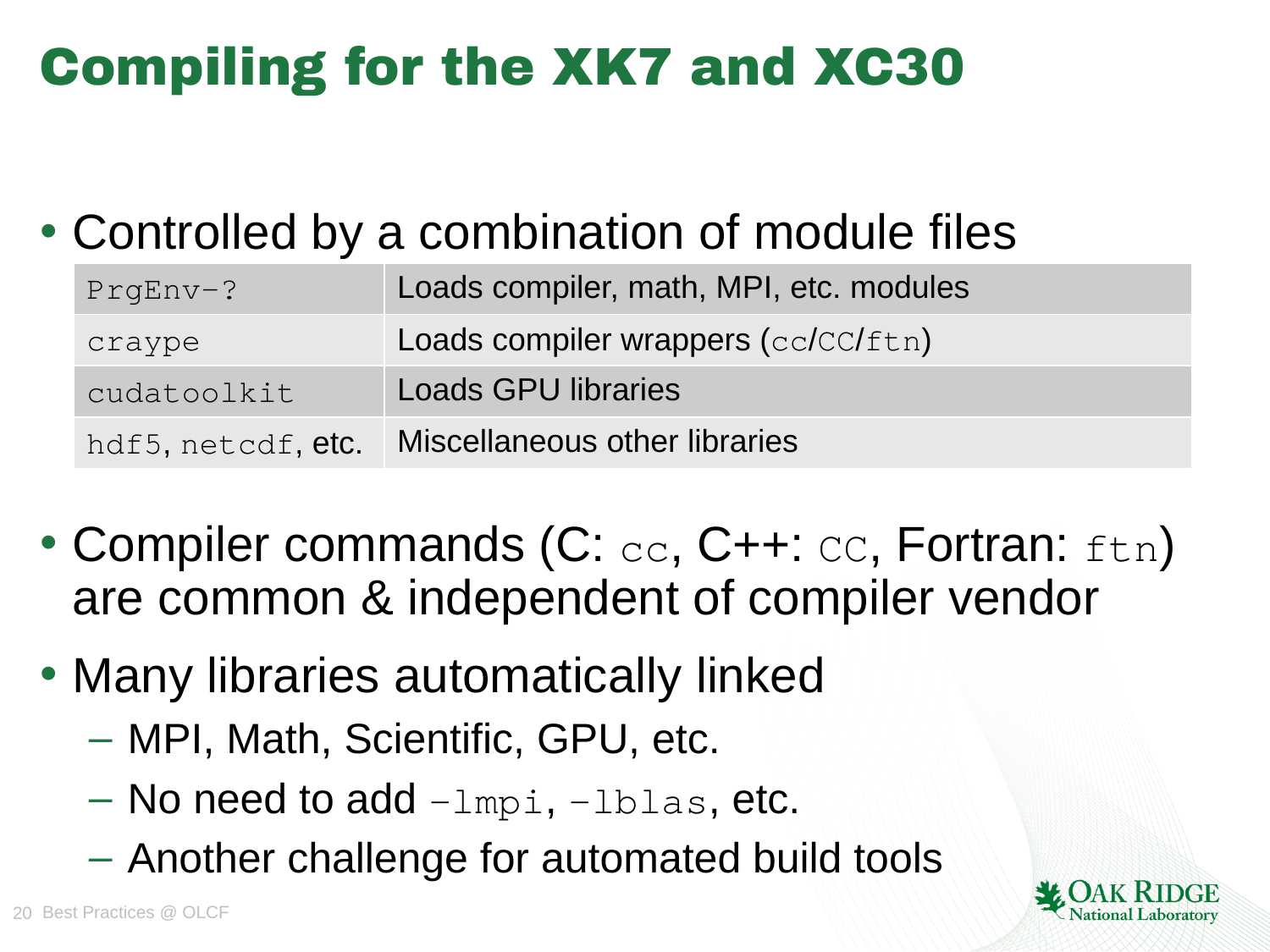

# Compiling for the XK7 and XC30
Controlled by a combination of module files

Compiler commands (C: cc, C++: CC, Fortran: ftn) are common & independent of compiler vendor
Many libraries automatically linked
MPI, Math, Scientific, GPU, etc.
No need to add -lmpi, -lblas, etc.
Another challenge for automated build tools

| PrgEnv-? | Loads compiler, math, MPI, etc. modules |
| --- | --- |
| craype | Loads compiler wrappers (cc/CC/ftn) |
| cudatoolkit | Loads GPU libraries |
| hdf5, netcdf, etc. | Miscellaneous other libraries |